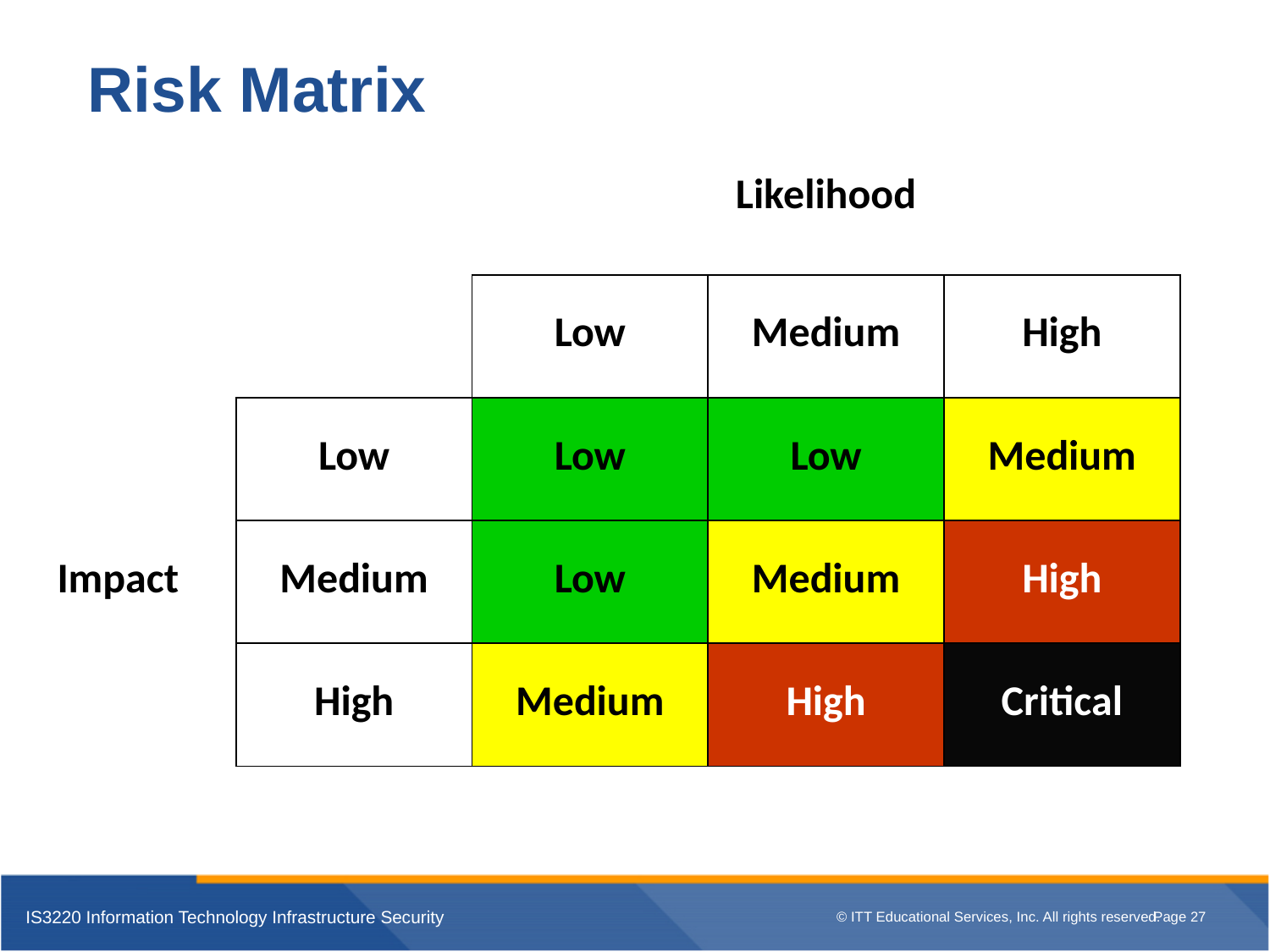

# Risk Matrix
|  |  | Likelihood |  |  |
| --- | --- | --- | --- | --- |
|  |  | Low | Medium | High |
| Impact | Low | Low | Low | Medium |
|  | Medium | Low | Medium | High |
|  | High | Medium | High | Critical |